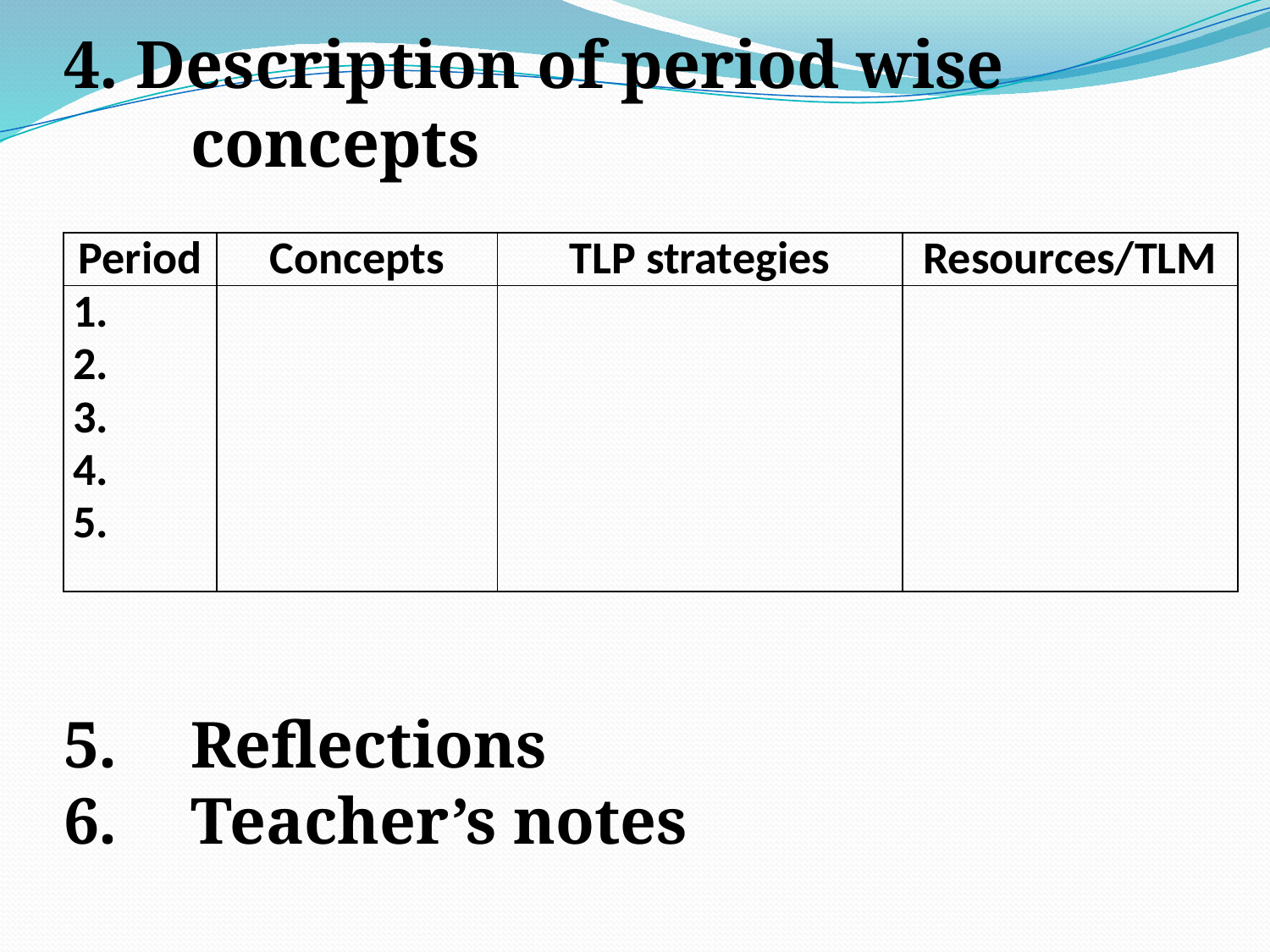

# 4. Description of period wise concepts
| Period | Concepts | TLP strategies | Resources/TLM |
| --- | --- | --- | --- |
| 1. 2. 3. 4. 5. |  |  |  |
Reflections
Teacher’s notes